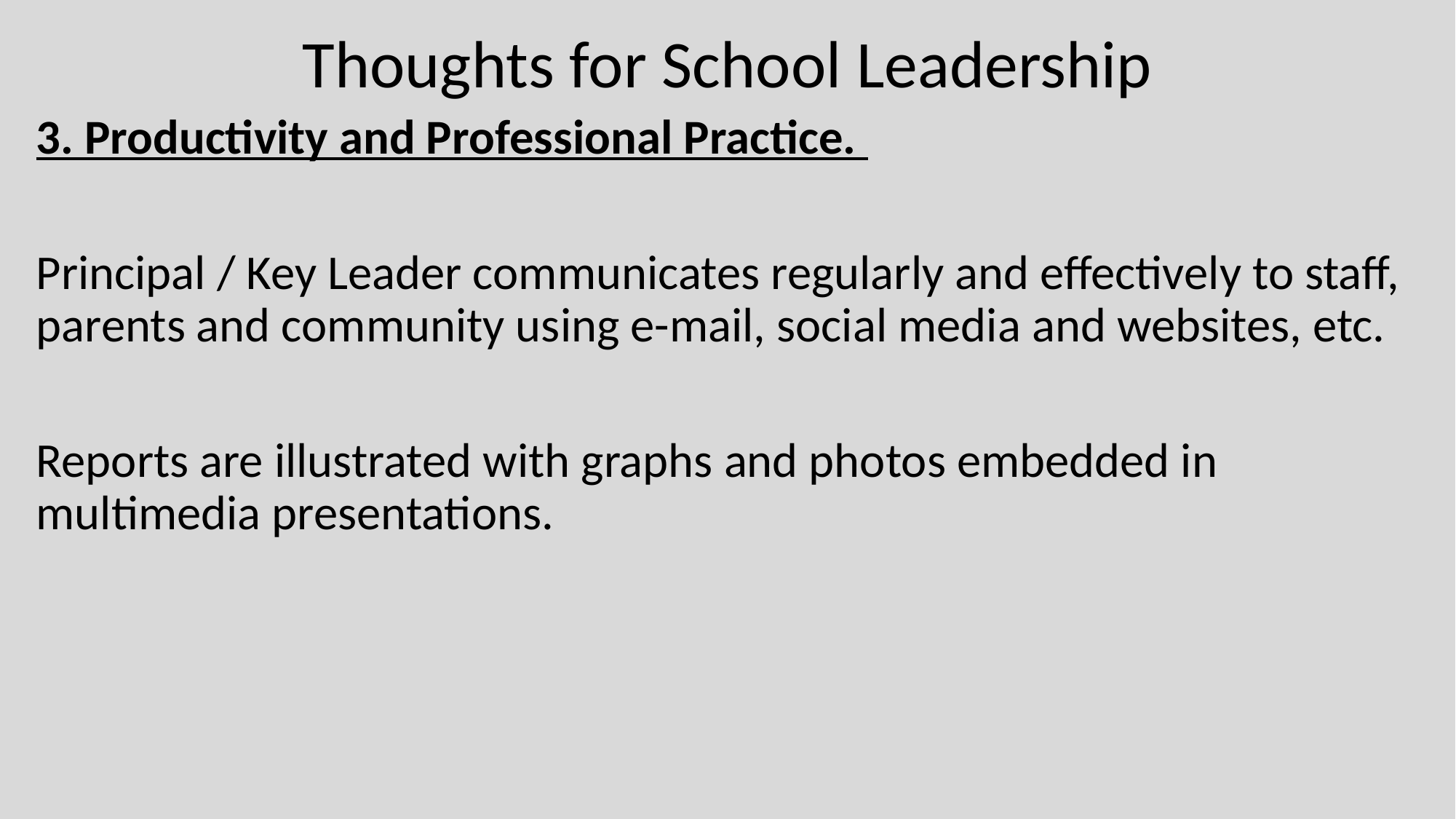

# Thoughts for School Leadership
3. Productivity and Professional Practice.

Principal / Key Leader communicates regularly and effectively to staff, parents and community using e-mail, social media and websites, etc.

Reports are illustrated with graphs and photos embedded in multimedia presentations.